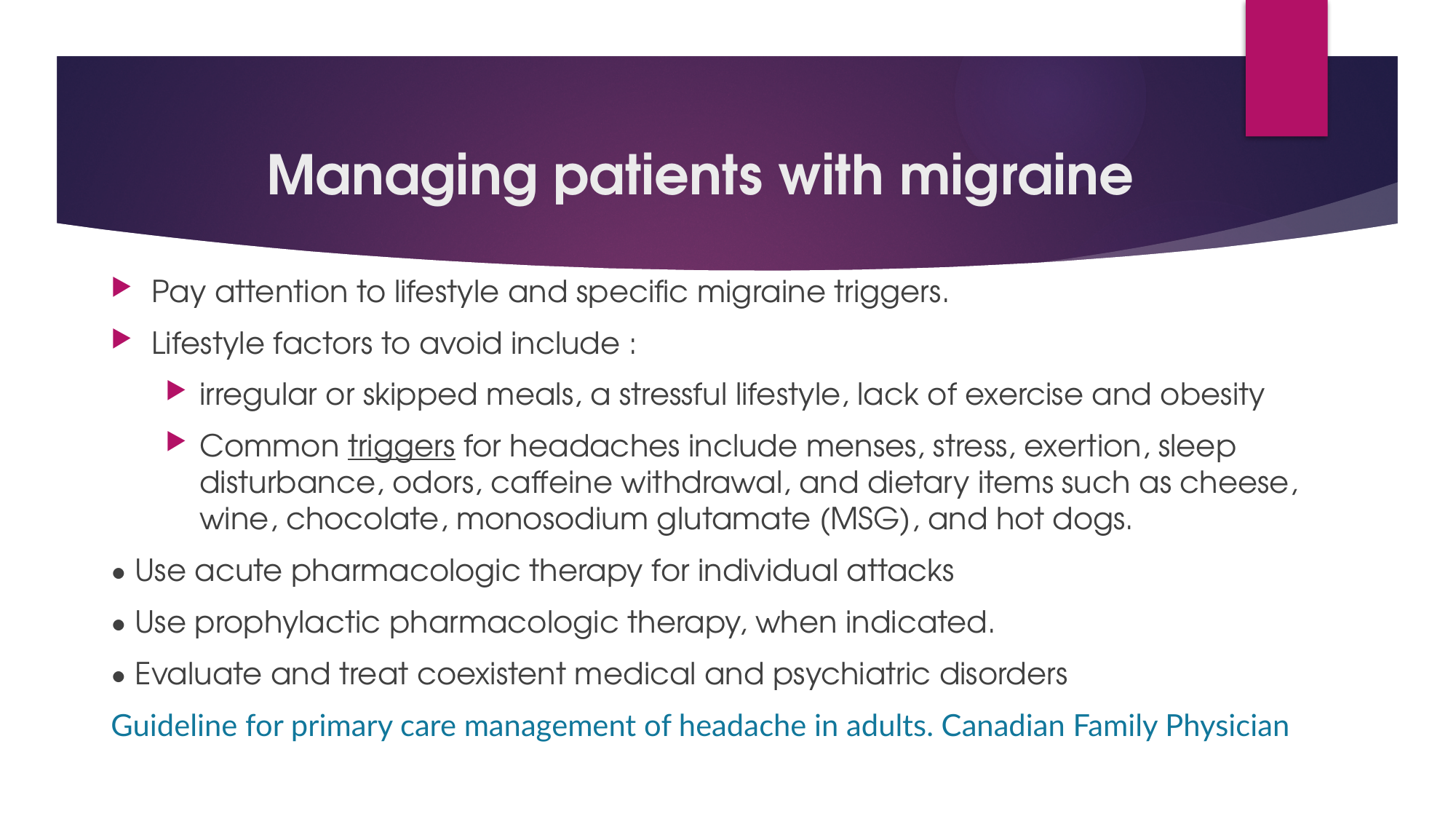

# Managing patients with migraine
Pay attention to lifestyle and specific migraine triggers.
Lifestyle factors to avoid include :
irregular or skipped meals, a stressful lifestyle, lack of exercise and obesity
Common triggers for headaches include menses, stress, exertion, sleep disturbance, odors, caffeine withdrawal, and dietary items such as cheese, wine, chocolate, monosodium glutamate (MSG), and hot dogs.
• Use acute pharmacologic therapy for individual attacks
• Use prophylactic pharmacologic therapy, when indicated.
• Evaluate and treat coexistent medical and psychiatric disorders
Guideline for primary care management of headache in adults. Canadian Family Physician